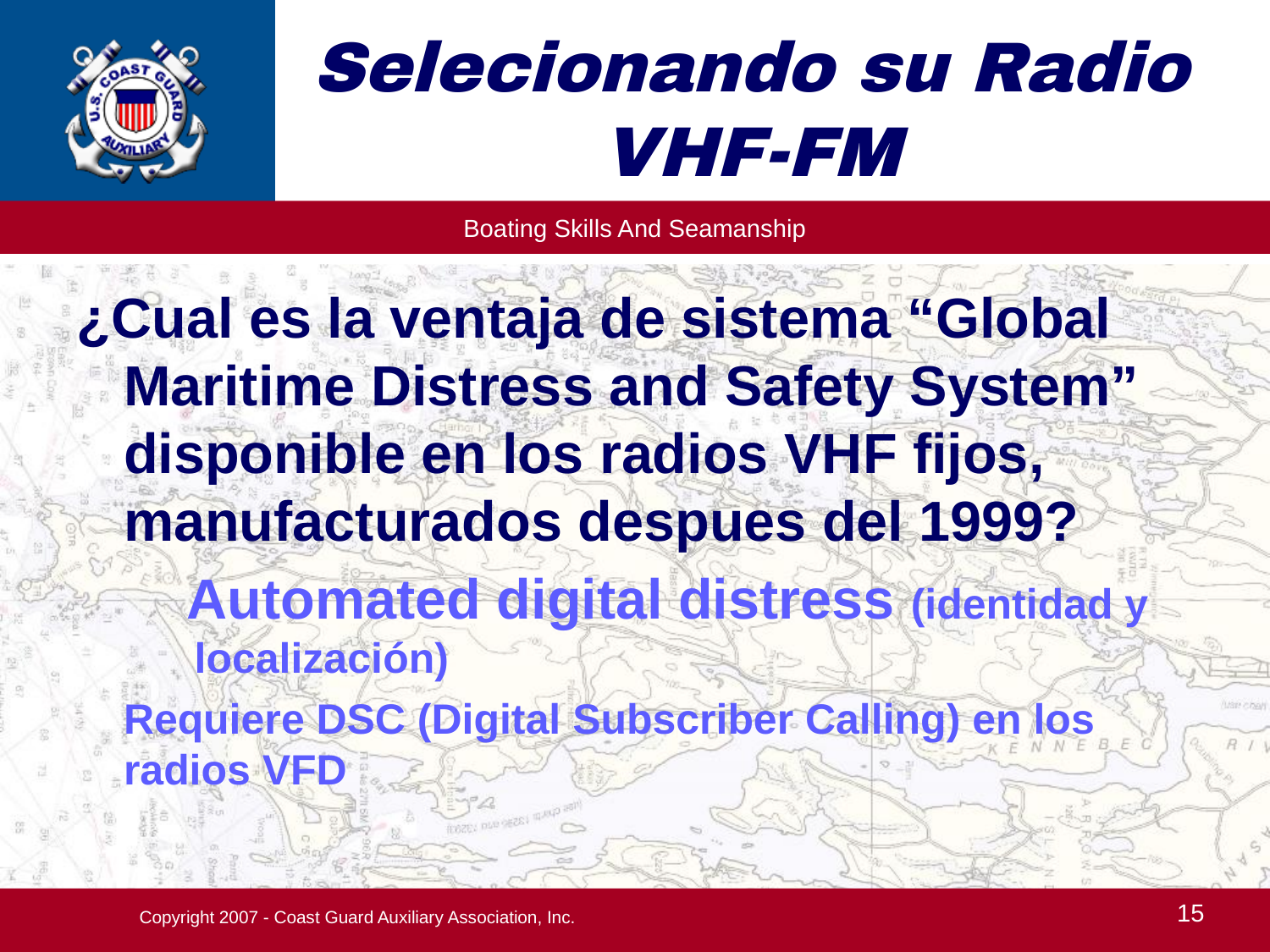

Selecionando su Radio VHF-FM
¿Cual es la ventaja de sistema “Global Maritime Distress and Safety System” disponible en los radios VHF fijos, manufacturados despues del 1999?
       Automated digital distress (identidad y         localización)
	Requiere DSC (Digital Subscriber Calling) en los radios VFD

Copyright 2007 - Coast Guard Auxiliary Association, Inc.
15